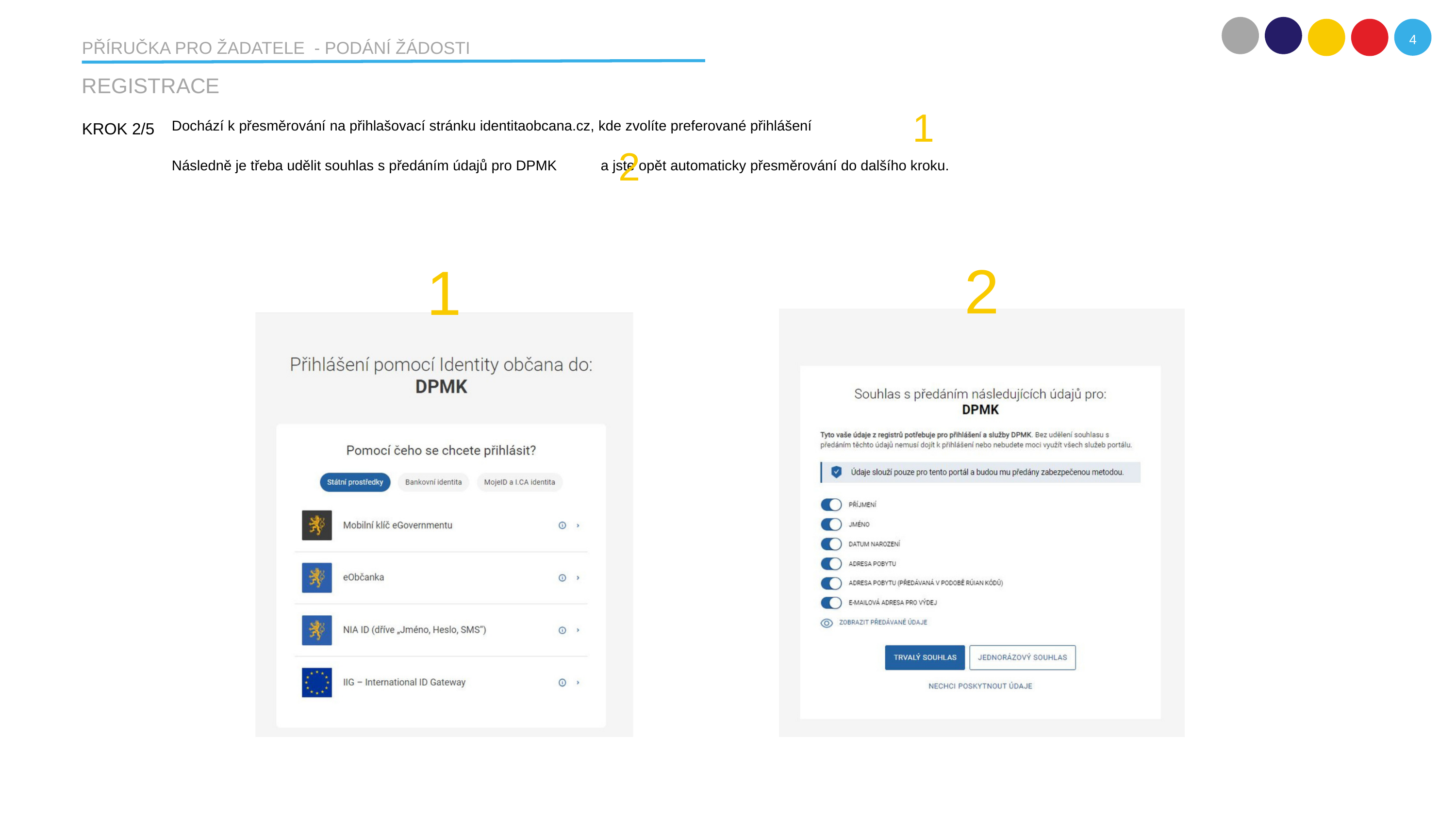

4
PŘÍRUČKA PRO ŽADATELE  - PODÁNÍ ŽÁDOSTI

REGISTRACE
1
Dochází k přesměrování na přihlašovací stránku identitaobcana.cz, kde zvolíte preferované přihlášení

Následně je třeba udělit souhlas s předáním údajů pro DPMK           a jste opět automaticky přesměrování do dalšího kroku.
KROK 2/5
2
2
1